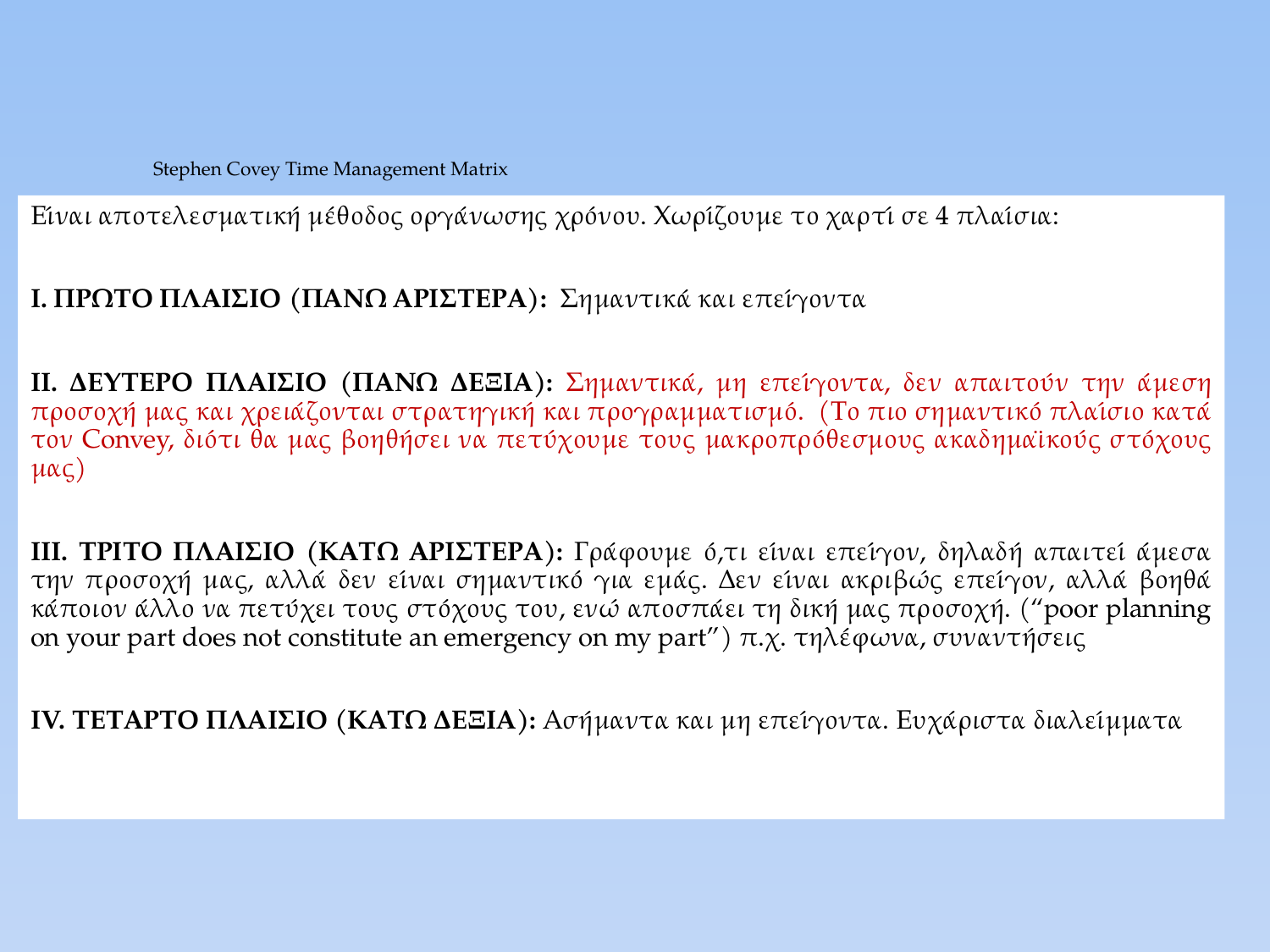

# Stephen Covey Time Management Matrix
Είναι αποτελεσματική μέθοδος οργάνωσης χρόνου. Χωρίζουμε το χαρτί σε 4 πλαίσια:

Ι. ΠΡΩΤΟ ΠΛΑΙΣΙΟ (ΠΑΝΩ ΑΡΙΣΤΕΡΑ):  Σημαντικά και επείγοντα

ΙΙ. ΔΕΥΤΕΡΟ ΠΛΑΙΣΙΟ (ΠΑΝΩ ΔΕΞΙΑ): Σημαντικά, μη επείγοντα, δεν απαιτούν την άμεση προσοχή μας και χρειάζονται στρατηγική και προγραμματισμό.  (Το πιο σημαντικό πλαίσιο κατά τον Convey, διότι θα μας βοηθήσει να πετύχουμε τους μακροπρόθεσμους ακαδημαϊκούς στόχους μας)

ΙΙΙ. ΤΡΙΤΟ ΠΛΑΙΣΙΟ (ΚΑΤΩ ΑΡΙΣΤΕΡΑ): Γράφουμε ό,τι είναι επείγον, δηλαδή απαιτεί άμεσα την προσοχή μας, αλλά δεν είναι σημαντικό για εμάς. Δεν είναι ακριβώς επείγον, αλλά βοηθά κάποιον άλλο να πετύχει τους στόχους του, ενώ αποσπάει τη δική μας προσοχή. (“poor planning on your part does not constitute an emergency on my part”) π.χ. τηλέφωνα, συναντήσεις

IV. ΤΕΤΑΡΤΟ ΠΛΑΙΣΙΟ (ΚΑΤΩ ΔΕΞΙΑ): Ασήμαντα και μη επείγοντα. Ευχάριστα διαλείμματα